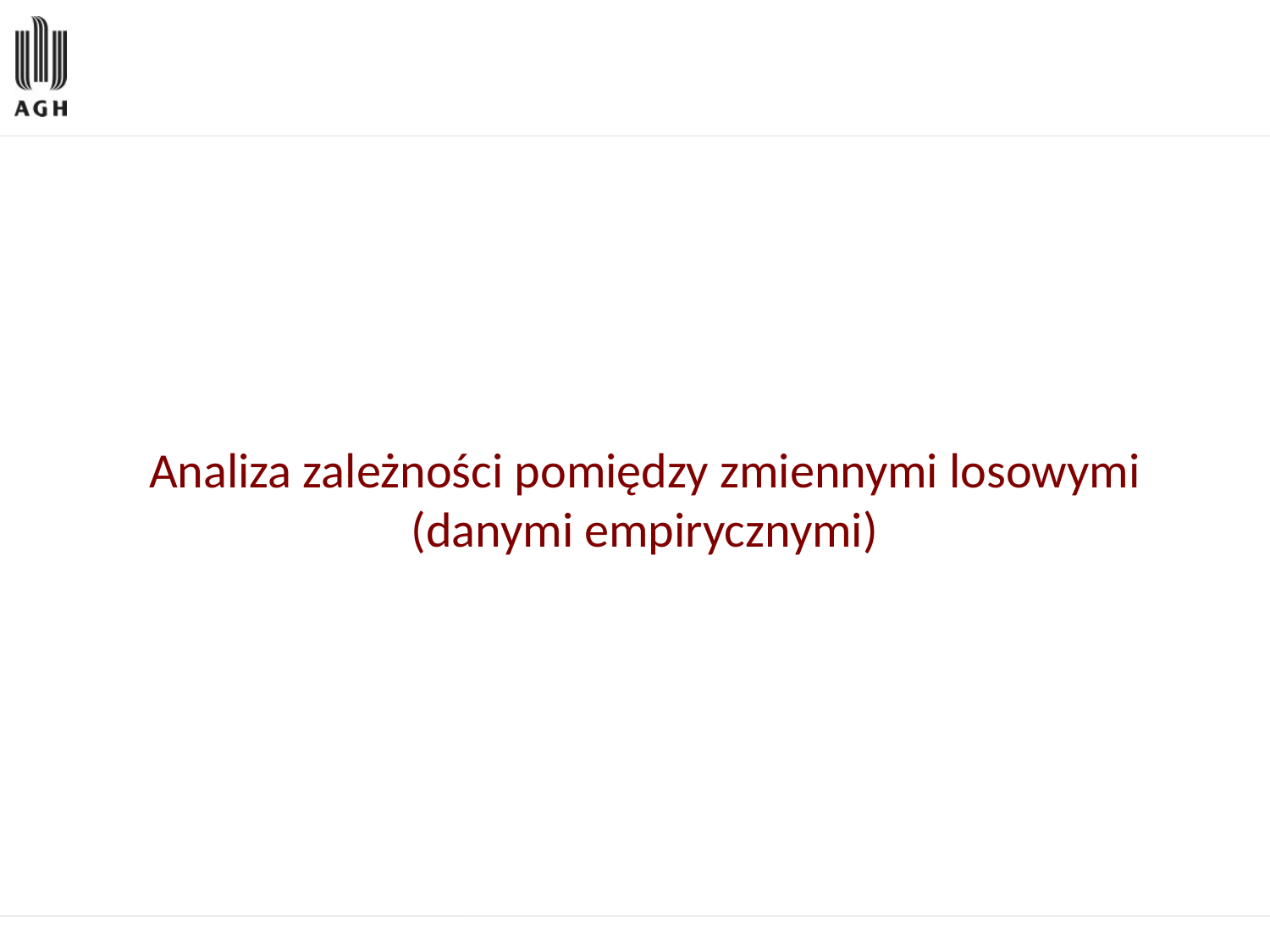

# Analiza zależności pomiędzy zmiennymi losowymi (danymi empirycznymi)